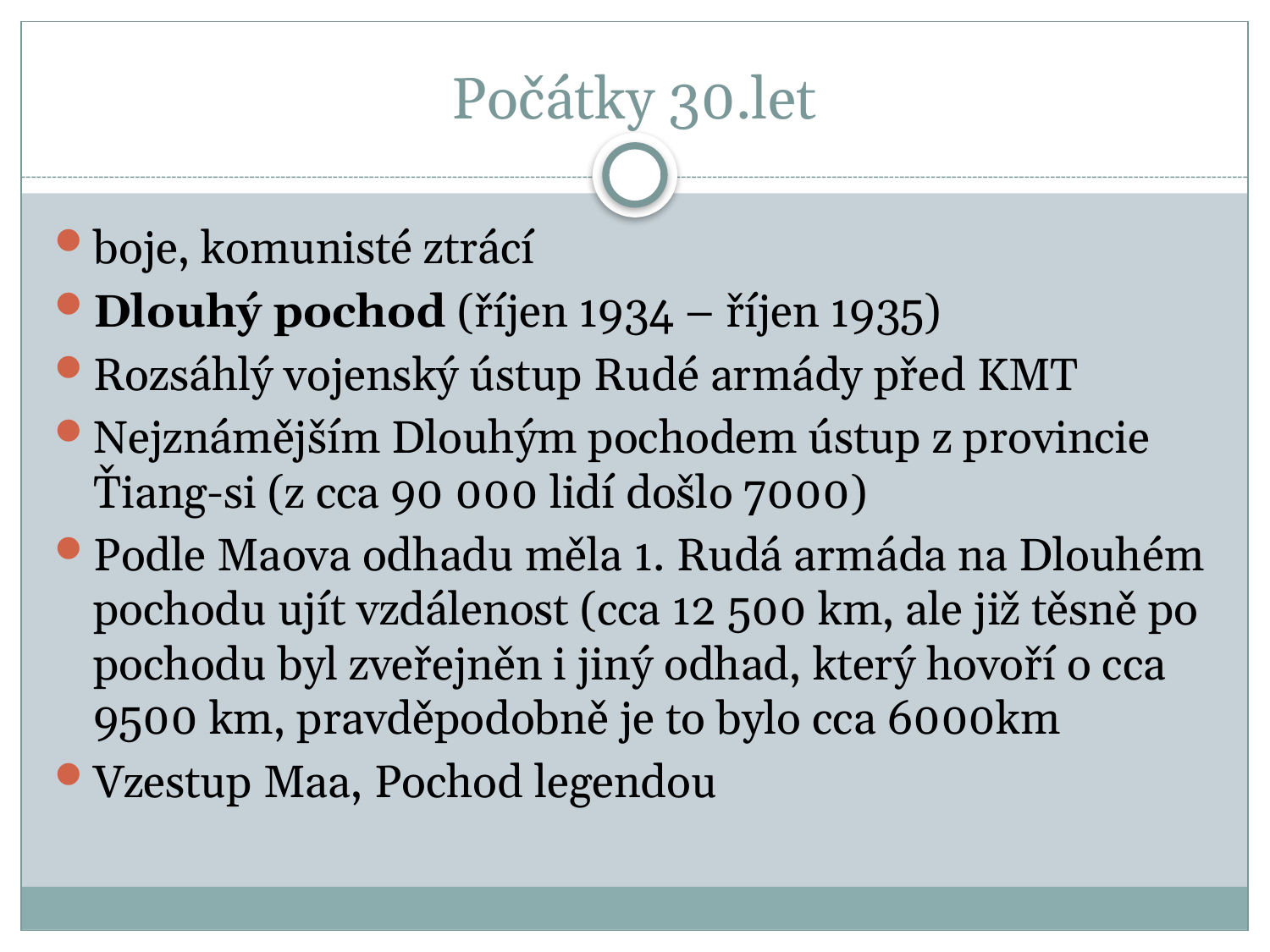

# Počátky 30.let
boje, komunisté ztrácí
Dlouhý pochod (říjen 1934 – říjen 1935)
Rozsáhlý vojenský ústup Rudé armády před KMT
Nejznámějším Dlouhým pochodem ústup z provincie Ťiang-si (z cca 90 000 lidí došlo 7000)
Podle Maova odhadu měla 1. Rudá armáda na Dlouhém pochodu ujít vzdálenost (cca 12 500 km, ale již těsně po pochodu byl zveřejněn i jiný odhad, který hovoří o cca 9500 km, pravděpodobně je to bylo cca 6000km
Vzestup Maa, Pochod legendou